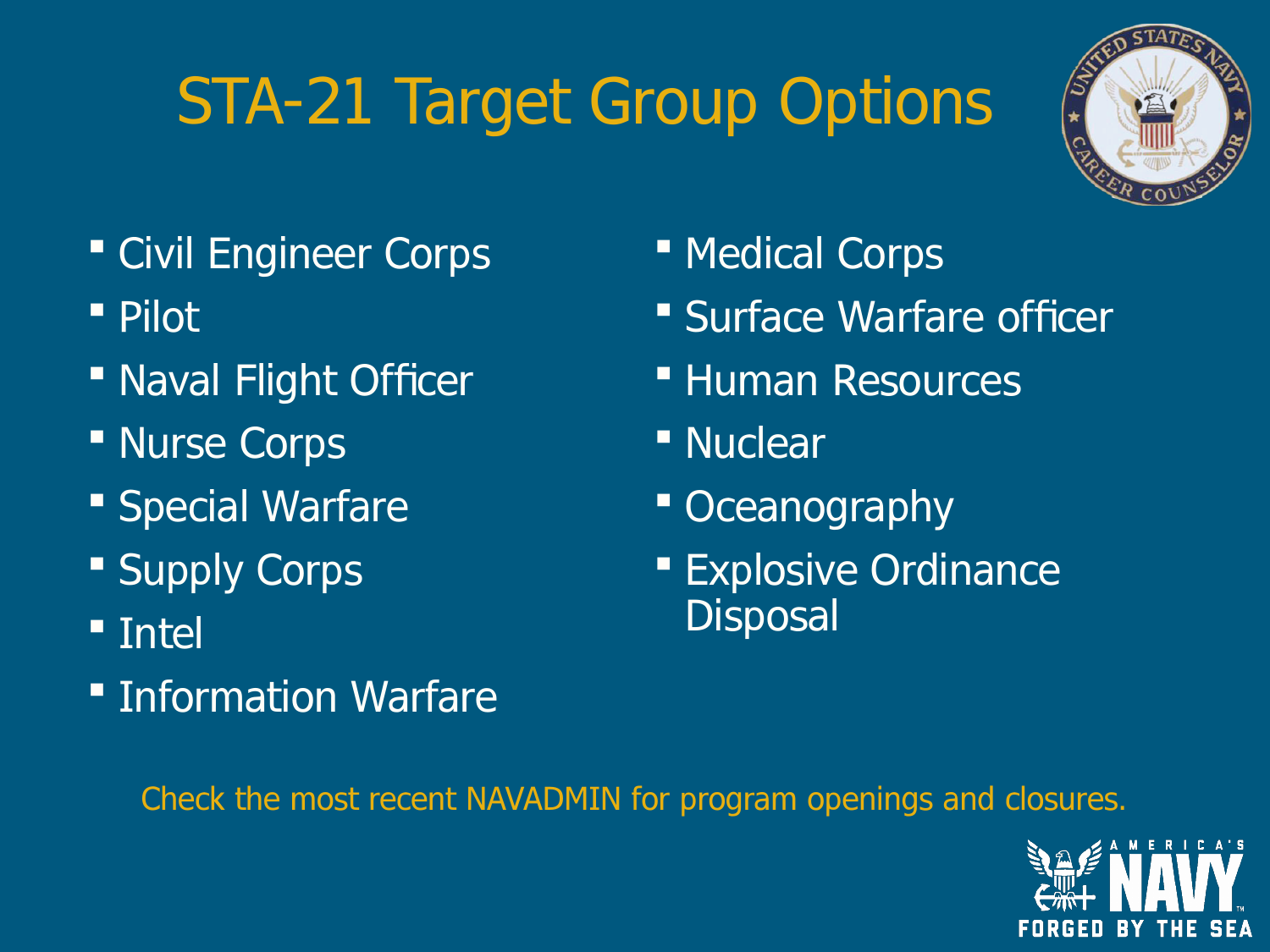

# STA-21 Target Group Options
Civil Engineer Corps
Pilot
Naval Flight Officer
Nurse Corps
Special Warfare
Supply Corps
Intel
Information Warfare
Medical Corps
Surface Warfare officer
Human Resources
Nuclear
Oceanography
Explosive Ordinance Disposal
Check the most recent NAVADMIN for program openings and closures.